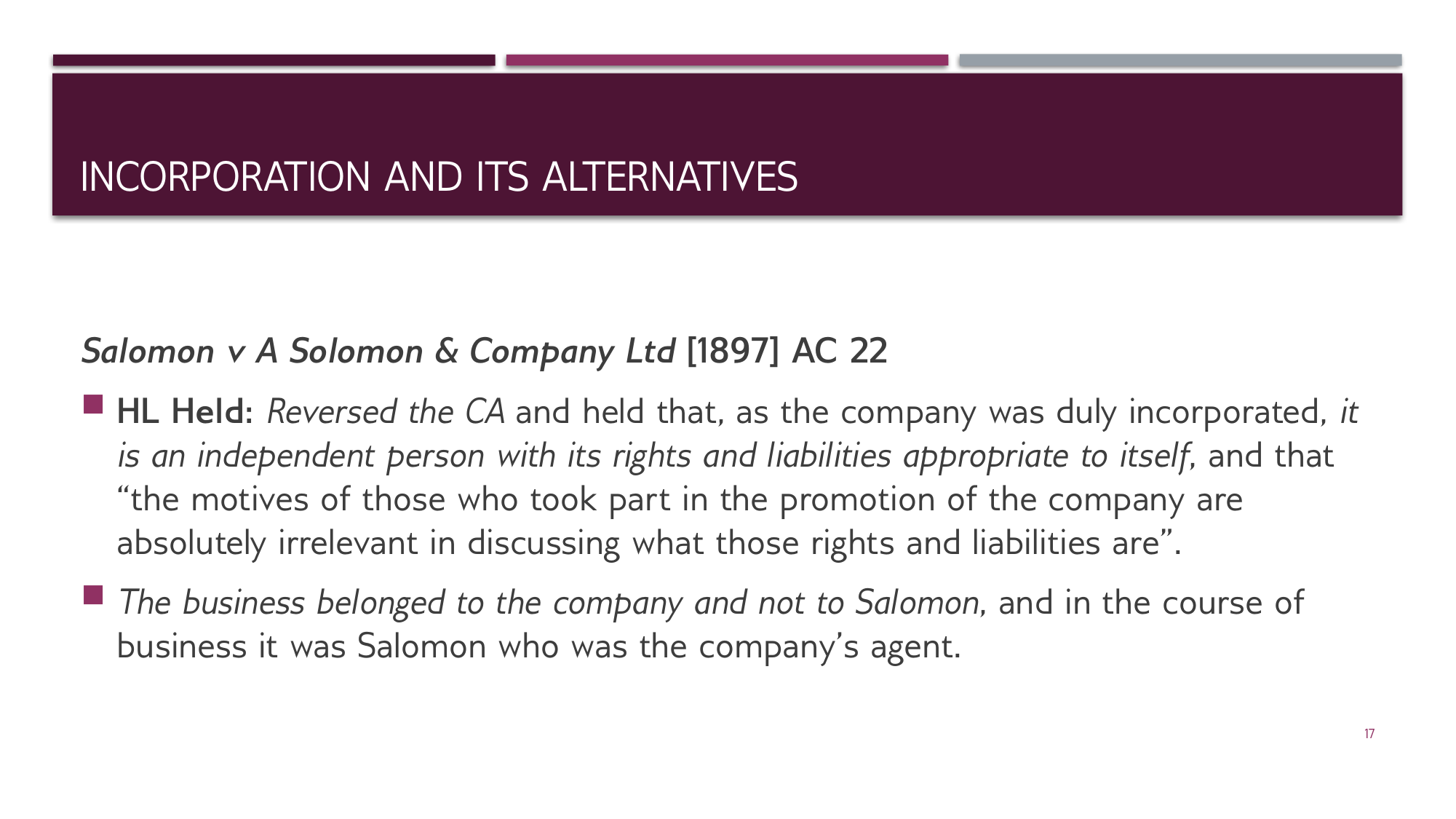

# INCORPORATION and its alternatives
Salomon v A Solomon & Company Ltd [1897] AC 22
HL Held: Reversed the CA and held that, as the company was duly incorporated, it is an independent person with its rights and liabilities appropriate to itself, and that “the motives of those who took part in the promotion of the company are absolutely irrelevant in discussing what those rights and liabilities are”.
The business belonged to the company and not to Salomon, and in the course of business it was Salomon who was the company’s agent.

17